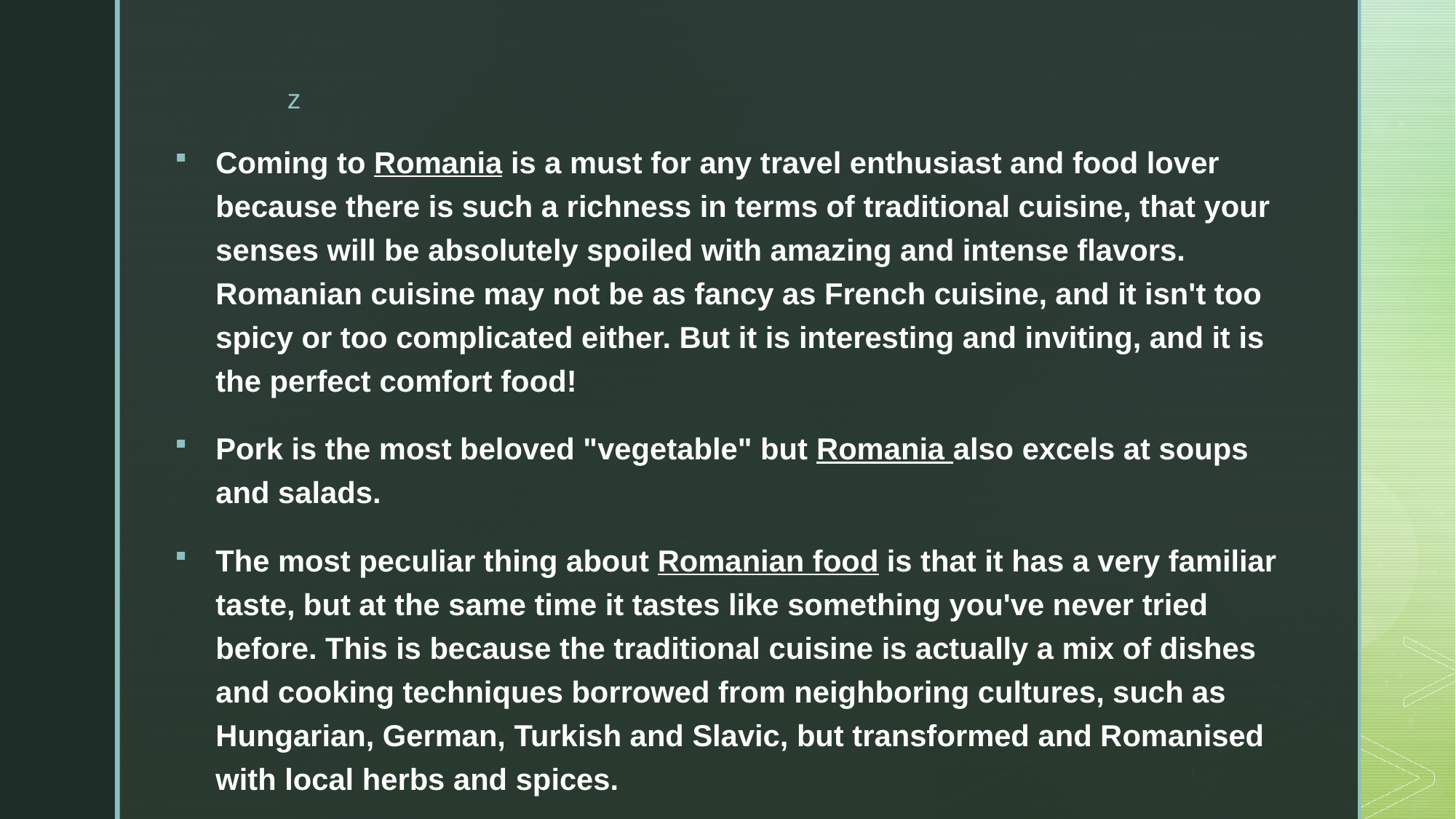

Coming to Romania is a must for any travel enthusiast and food lover because there is such a richness in terms of traditional cuisine, that your senses will be absolutely spoiled with amazing and intense flavors. Romanian cuisine may not be as fancy as French cuisine, and it isn't too spicy or too complicated either. But it is interesting and inviting, and it is the perfect comfort food!
Pork is the most beloved "vegetable" but Romania also excels at soups and salads.
The most peculiar thing about Romanian food is that it has a very familiar taste, but at the same time it tastes like something you've never tried before. This is because the traditional cuisine is actually a mix of dishes and cooking techniques borrowed from neighboring cultures, such as Hungarian, German, Turkish and Slavic, but transformed and Romanised with local herbs and spices.